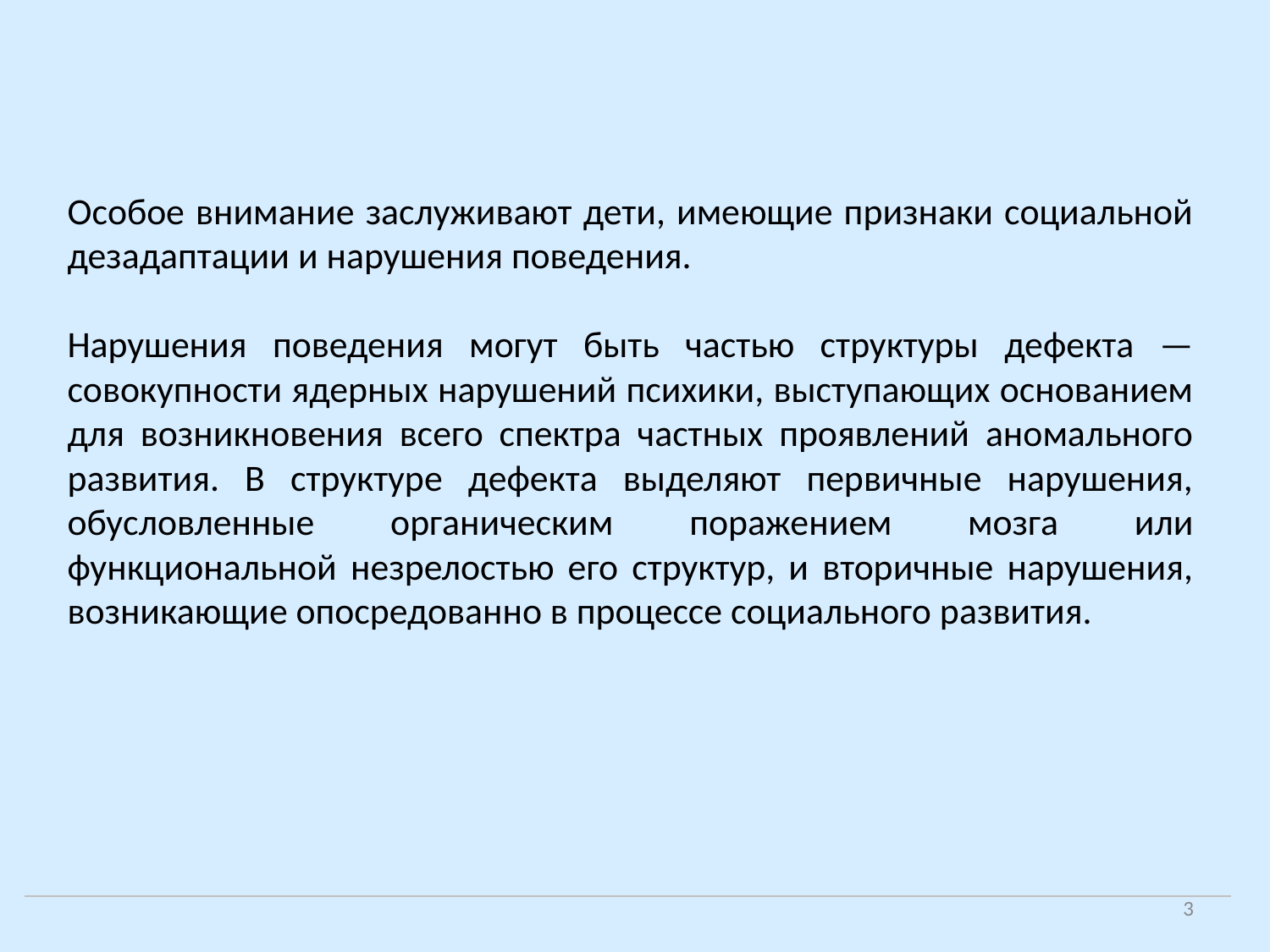

Особое внимание заслуживают дети, имеющие признаки социальной дезадаптации и нарушения поведения.

Нарушения поведения могут быть частью структуры дефекта — совокупности ядерных нарушений психики, выступающих основанием для возникновения всего спектра частных проявлений аномального развития. В структуре дефекта выделяют первичные нарушения, обусловленные органическим поражением мозга или функциональной незрелостью его структур, и вторичные нарушения, возникающие опосредованно в процессе социального развития.

3